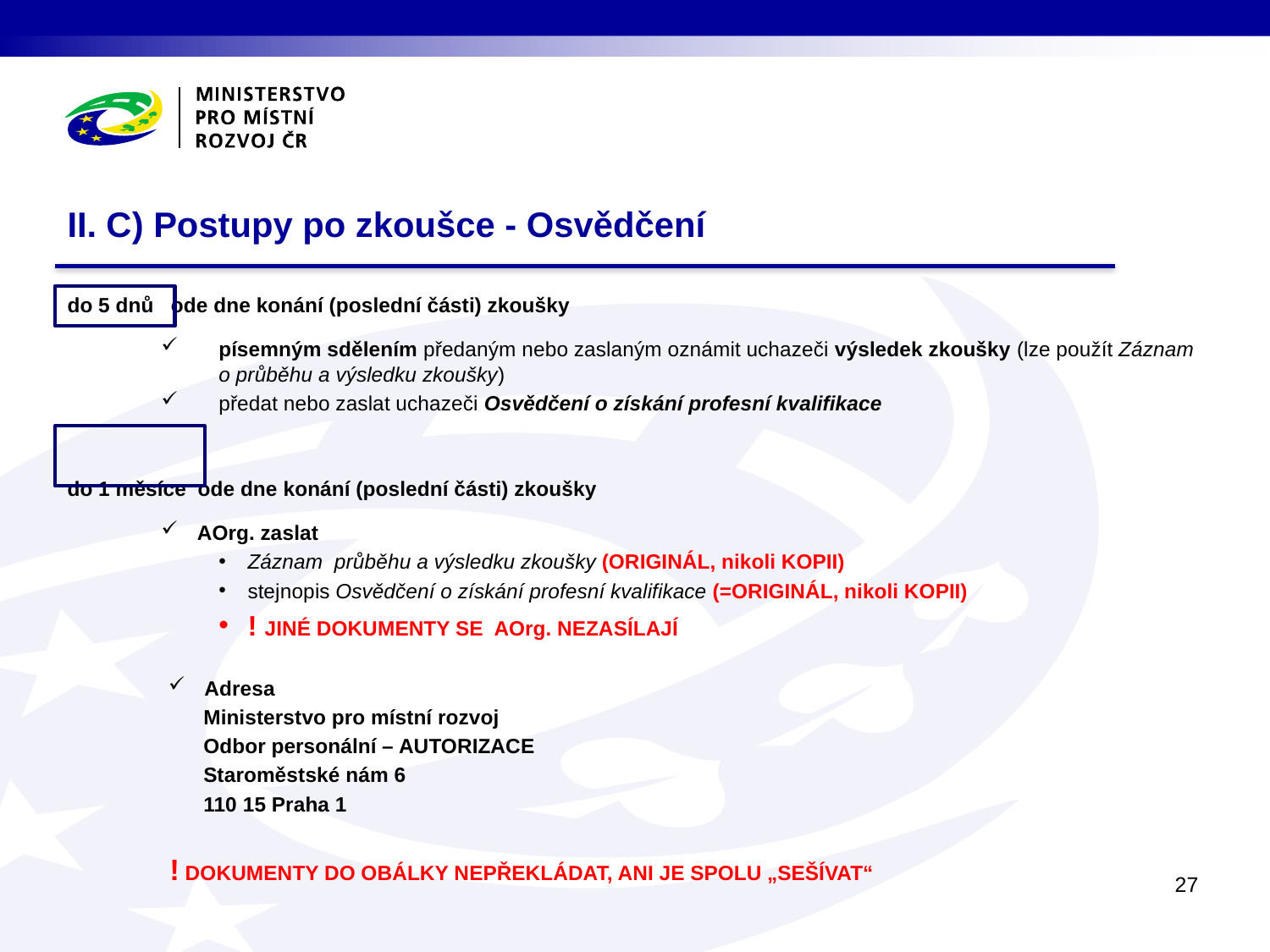

# II. C) Postupy po zkoušce - Osvědčení
do 5 dnů   ode dne konání (poslední části) zkoušky
písemným sdělením předaným nebo zaslaným oznámit uchazeči výsledek zkoušky (lze použít Záznam o průběhu a výsledku zkoušky)
předat nebo zaslat uchazeči Osvědčení o získání profesní kvalifikace

do 1 měsíce  ode dne konání (poslední části) zkoušky
AOrg. zaslat
Záznam  průběhu a výsledku zkoušky (ORIGINÁL, nikoli KOPII)
stejnopis Osvědčení o získání profesní kvalifikace (=ORIGINÁL, nikoli KOPII)
! JINÉ DOKUMENTY SE  AOrg. NEZASÍLAJÍ

Adresa
Ministerstvo pro místní rozvoj
Odbor personální – AUTORIZACE
Staroměstské nám 6
110 15 Praha 1

! DOKUMENTY DO OBÁLKY NEPŘEKLÁDAT, ANI JE SPOLU „SEŠÍVAT“

27